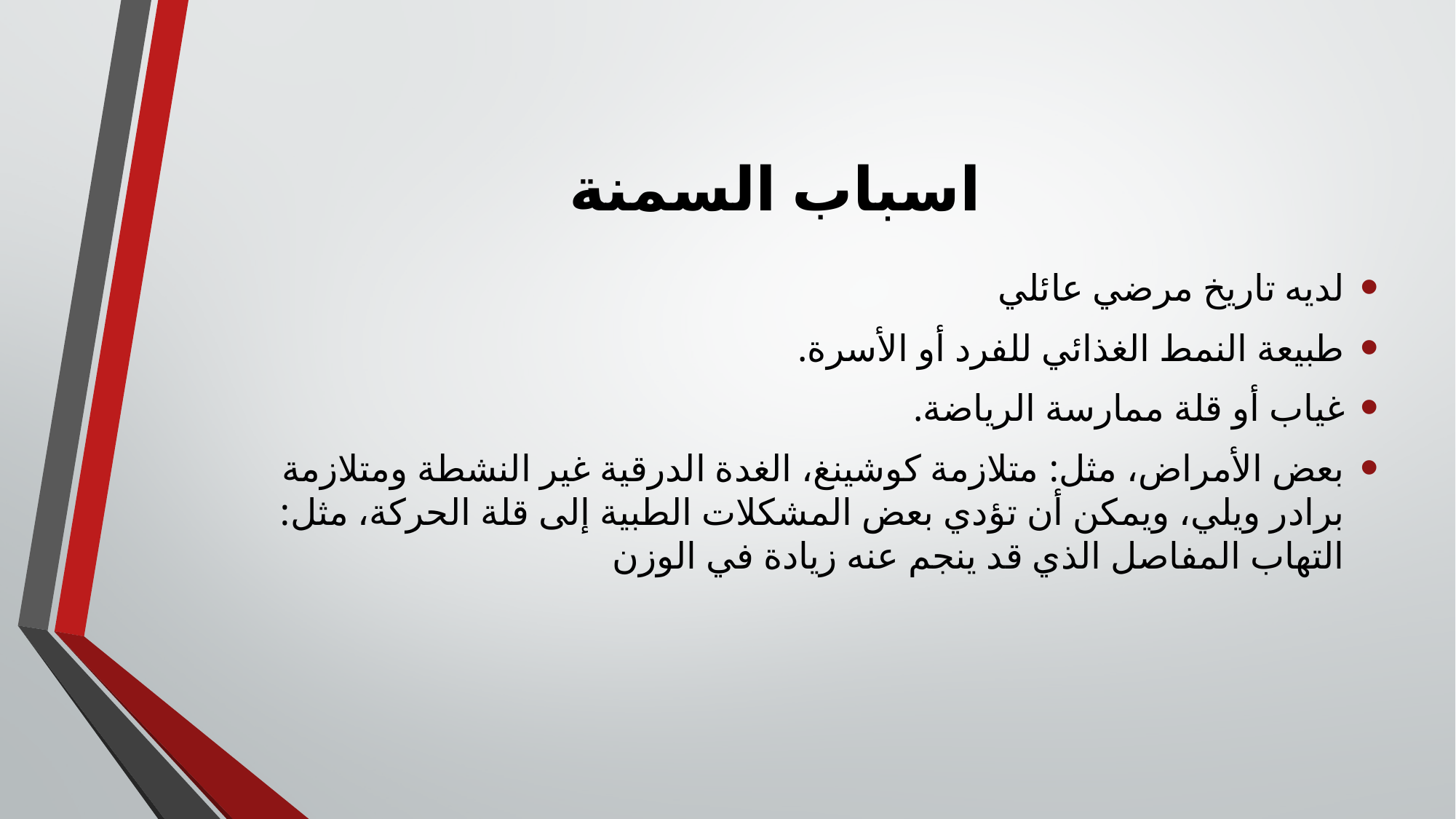

# اسباب السمنة
لديه تاريخ مرضي عائلي
طبيعة النمط الغذائي للفرد أو الأسرة.
غياب أو قلة ممارسة الرياضة.
بعض الأمراض، مثل: متلازمة كوشينغ، الغدة الدرقية غير النشطة ومتلازمة برادر ويلي، ويمكن أن تؤدي بعض المشكلات الطبية إلى قلة الحركة، مثل: التهاب المفاصل الذي قد ينجم عنه زيادة في الوزن